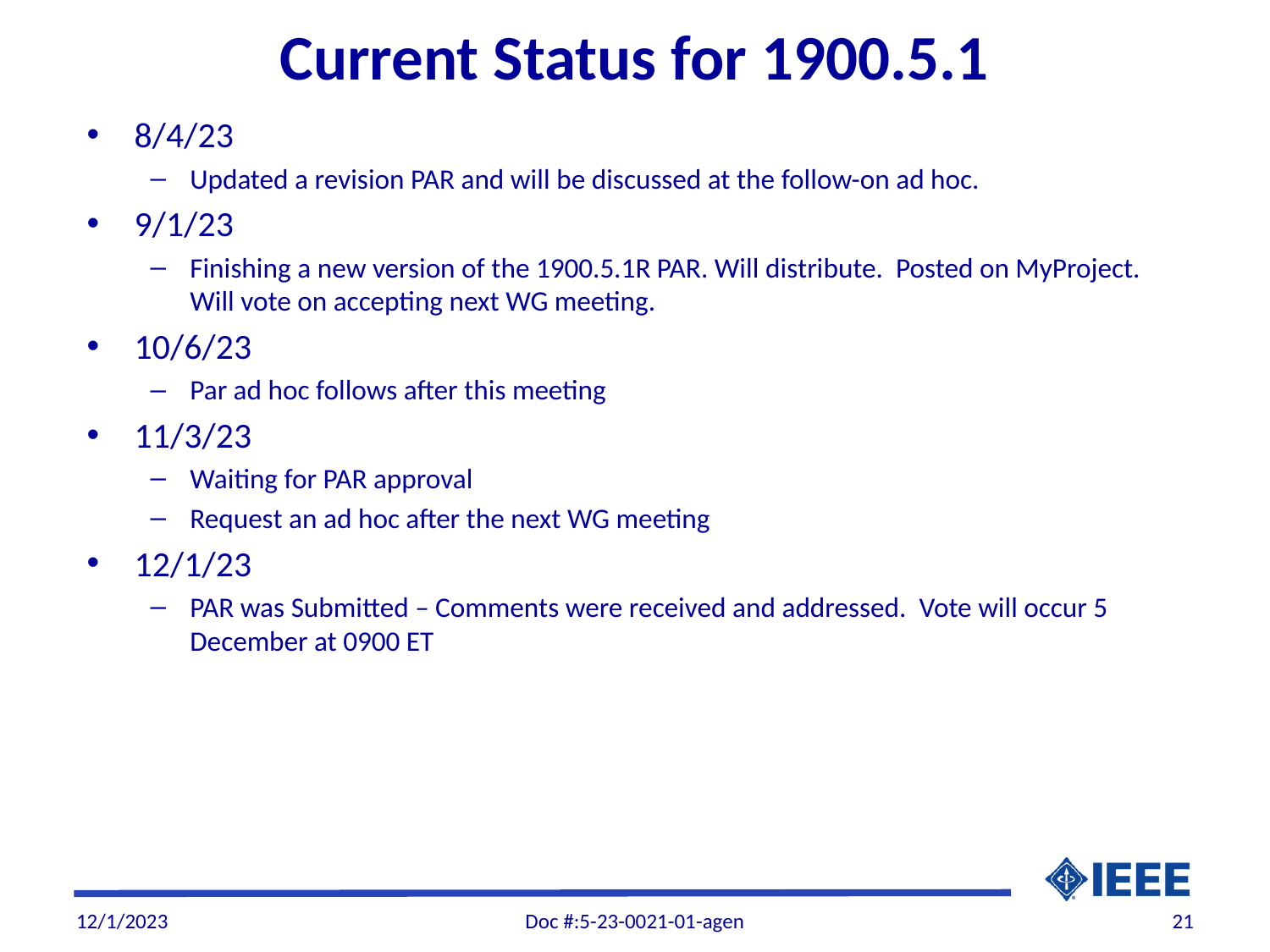

# Current Status for 1900.5.1
8/4/23
Updated a revision PAR and will be discussed at the follow-on ad hoc.
9/1/23
Finishing a new version of the 1900.5.1R PAR. Will distribute.  Posted on MyProject.  Will vote on accepting next WG meeting.
10/6/23
Par ad hoc follows after this meeting
11/3/23
Waiting for PAR approval
Request an ad hoc after the next WG meeting
12/1/23
PAR was Submitted – Comments were received and addressed.  Vote will occur 5 December at 0900 ET

12/1/2023
Doc #:5-23-0021-01-agen
21